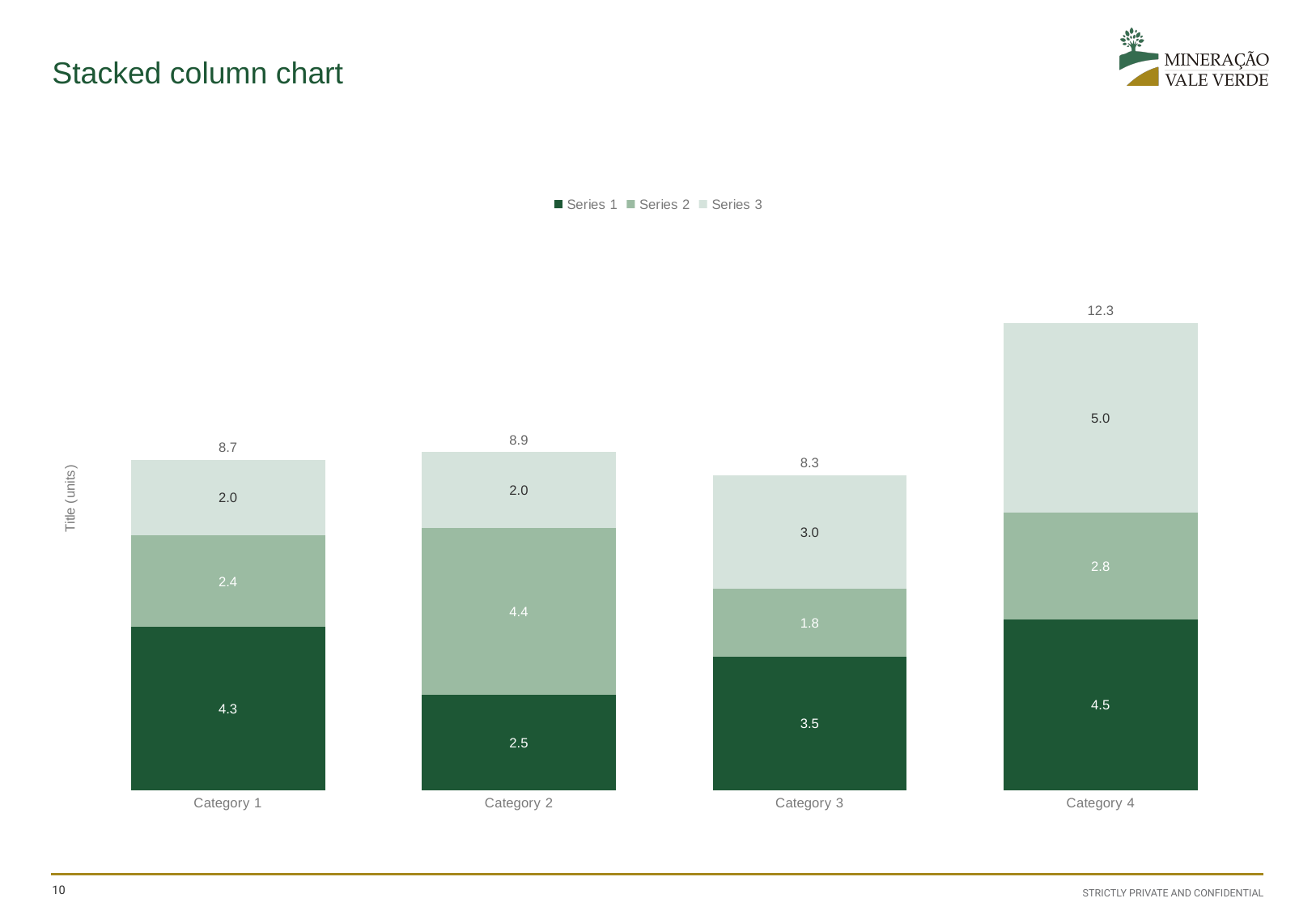

# Stacked column chart

### Chart

| Category | Series 1 | Series 2 | Series 3 | Total |
|---|---|---|---|---|
| Category 1 | 4.3 | 2.4 | 2.0 | 8.7 |
| Category 2 | 2.5 | 4.4 | 2.0 | 8.9 |
| Category 3 | 3.5 | 1.8 | 3.0 | 8.3 |
| Category 4 | 4.5 | 2.8 | 5.0 | 12.3 |
NO axis lines
No bar outlines
All fonts Roboto Light, RGB 102-102-102
Legend on top, unless difficult
Totals Roboto Medium (not bold)